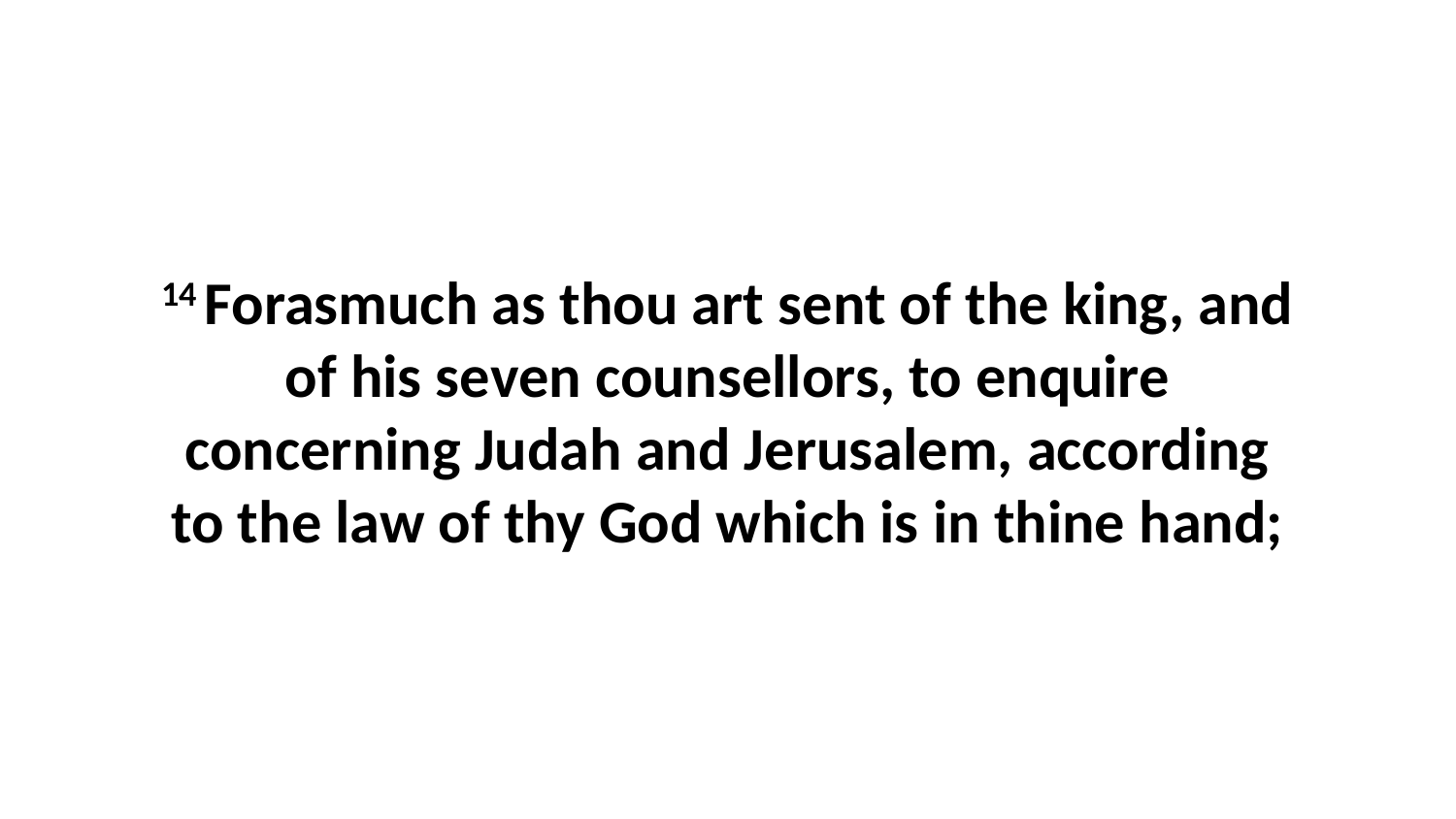

14 Forasmuch as thou art sent of the king, and of his seven counsellors, to enquire concerning Judah and Jerusalem, according to the law of thy God which is in thine hand;